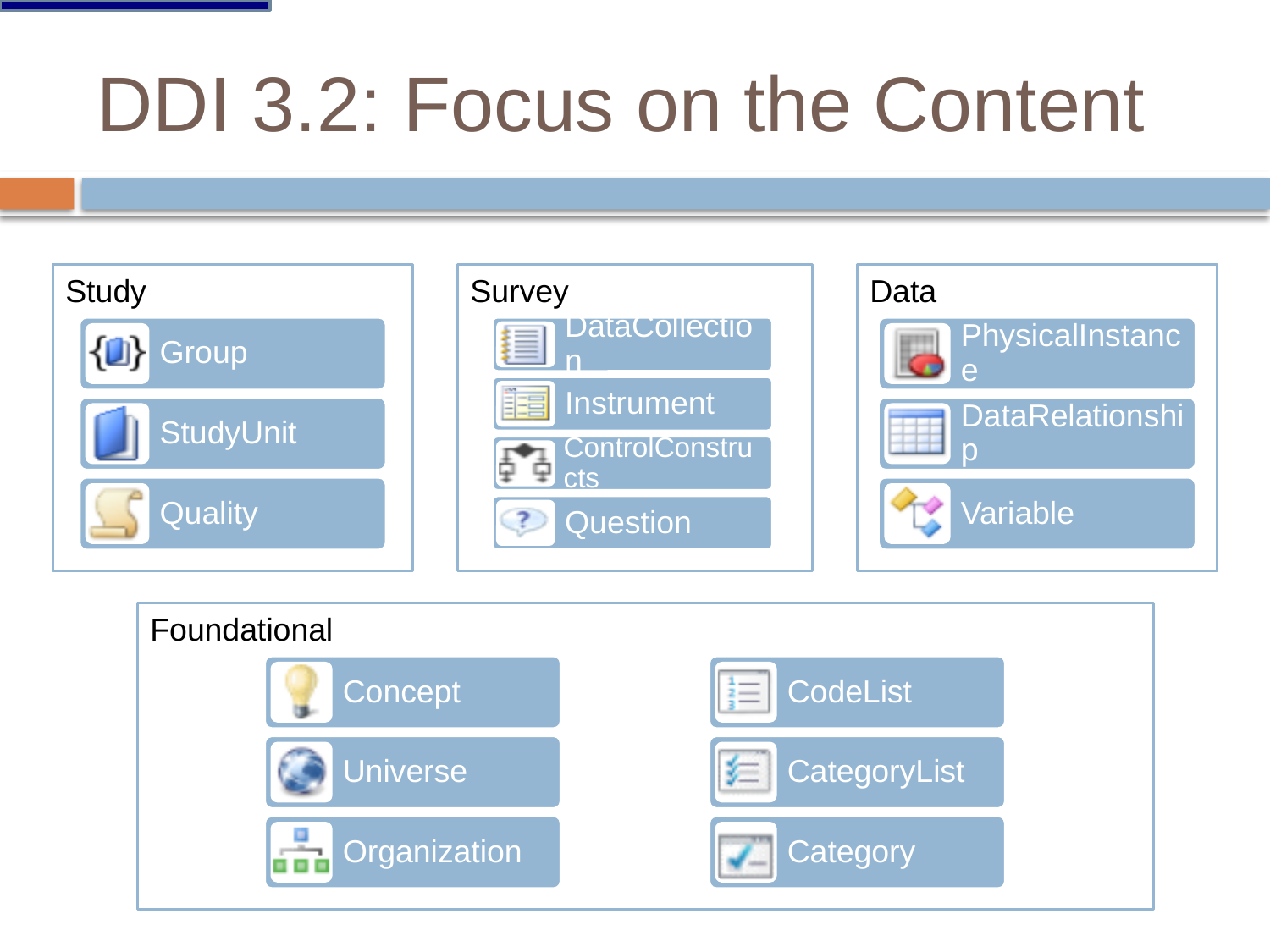

# DDI 3.2: Focus on the Content
Study
Group
StudyUnit
Quality
Survey
DataCollection
Instrument
ControlConstructs
Question
Data
PhysicalInstance
DataRelationship
Variable
Foundational
Concept
Universe
Organization
CodeList
CategoryList
Category